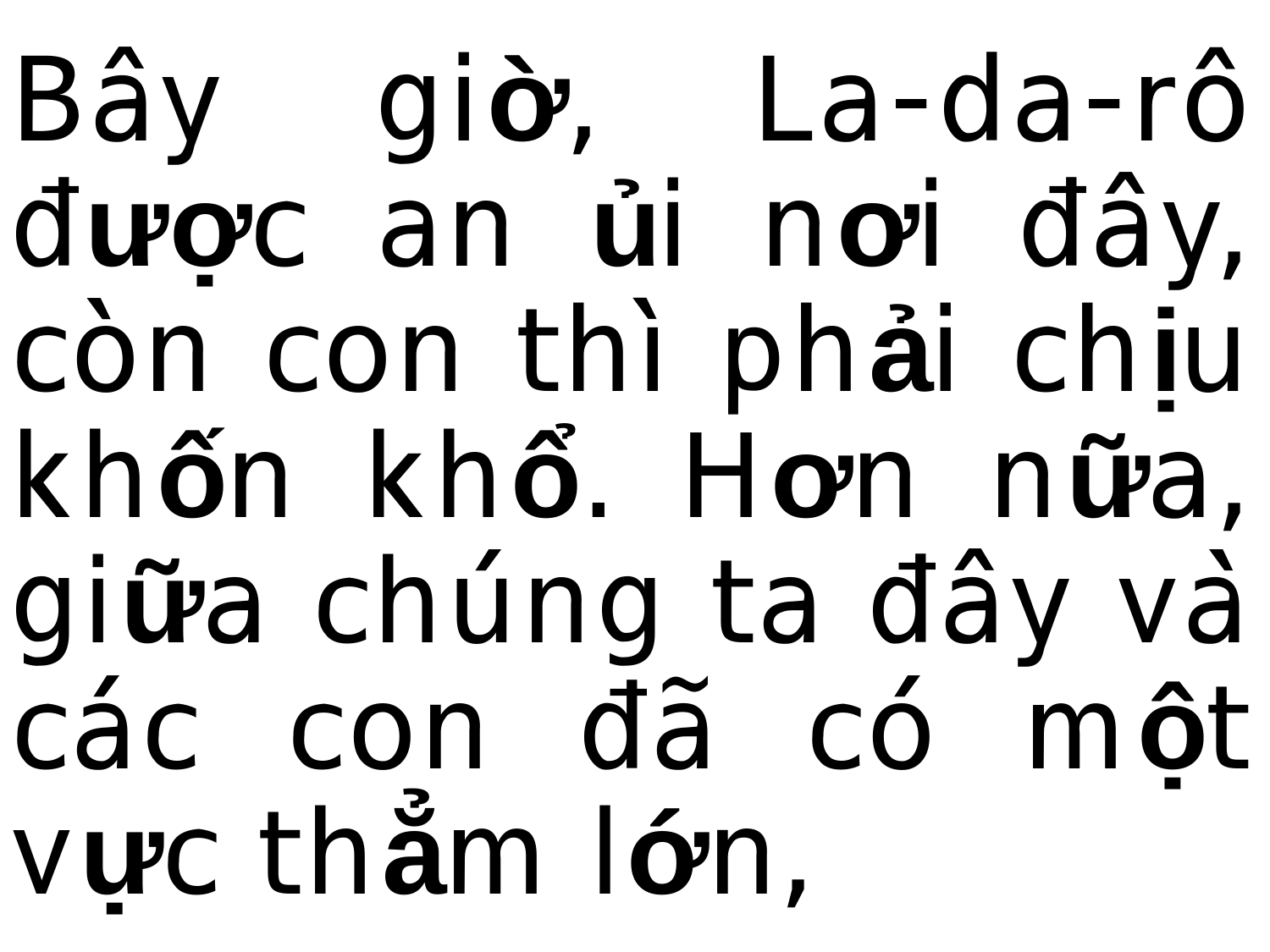

# Bây giờ, La-da-rô được an ủi nơi đây, còn con thì phải chịu khốn khổ. Hơn nữa, giữa chúng ta đây và các con đã có một vực thẳm lớn,